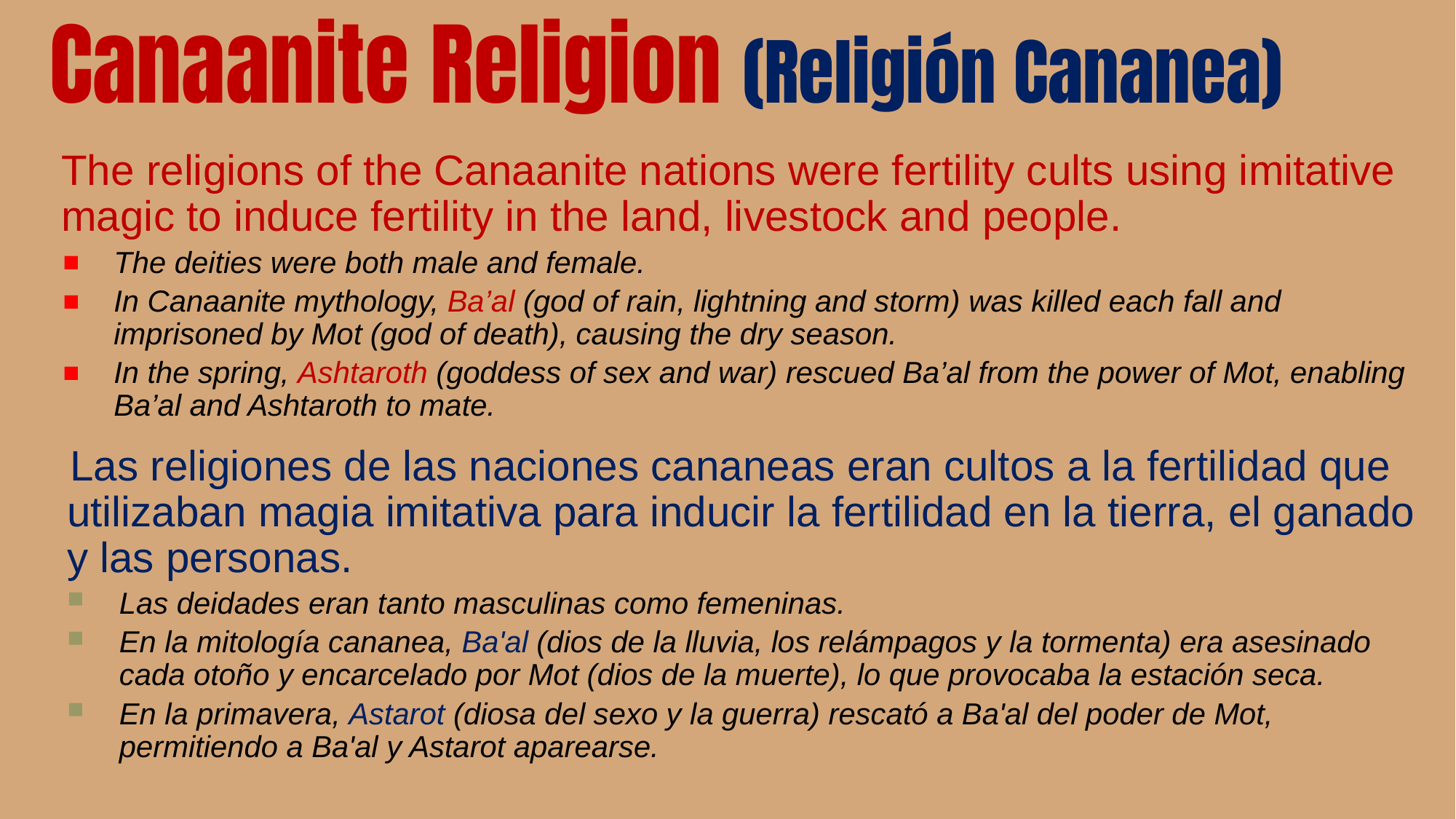

# Canaanite Religion (Religión Cananea)
	The religions of the Canaanite nations were fertility cults using imitative magic to induce fertility in the land, livestock and people.
The deities were both male and female.
In Canaanite mythology, Ba’al (god of rain, lightning and storm) was killed each fall and imprisoned by Mot (god of death), causing the dry season.
In the spring, Ashtaroth (goddess of sex and war) rescued Ba’al from the power of Mot, enabling Ba’al and Ashtaroth to mate.
     Las religiones de las naciones cananeas eran cultos a la fertilidad que utilizaban magia imitativa para inducir la fertilidad en la tierra, el ganado y las personas.
Las deidades eran tanto masculinas como femeninas.
En la mitología cananea, Ba'al (dios de la lluvia, los relámpagos y la tormenta) era asesinado cada otoño y encarcelado por Mot (dios de la muerte), lo que provocaba la estación seca.
En la primavera, Astarot (diosa del sexo y la guerra) rescató a Ba'al del poder de Mot, permitiendo a Ba'al y Astarot aparearse.